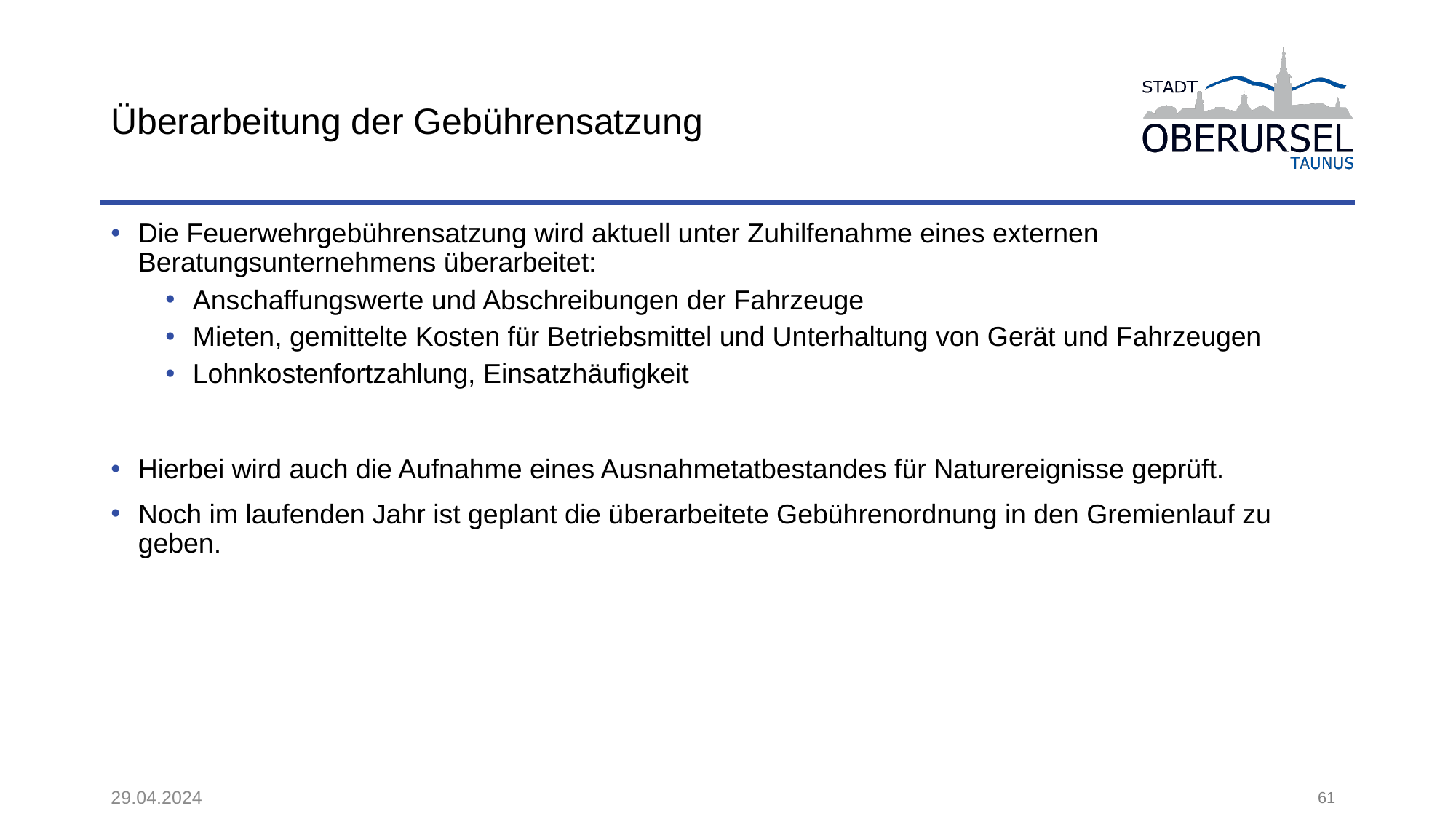

# Überarbeitung der Gebührensatzung
Die Feuerwehrgebührensatzung wird aktuell unter Zuhilfenahme eines externen Beratungsunternehmens überarbeitet:
Anschaffungswerte und Abschreibungen der Fahrzeuge
Mieten, gemittelte Kosten für Betriebsmittel und Unterhaltung von Gerät und Fahrzeugen
Lohnkostenfortzahlung, Einsatzhäufigkeit

Hierbei wird auch die Aufnahme eines Ausnahmetatbestandes für Naturereignisse geprüft.
Noch im laufenden Jahr ist geplant die überarbeitete Gebührenordnung in den Gremienlauf zu geben.
29.04.2024
61